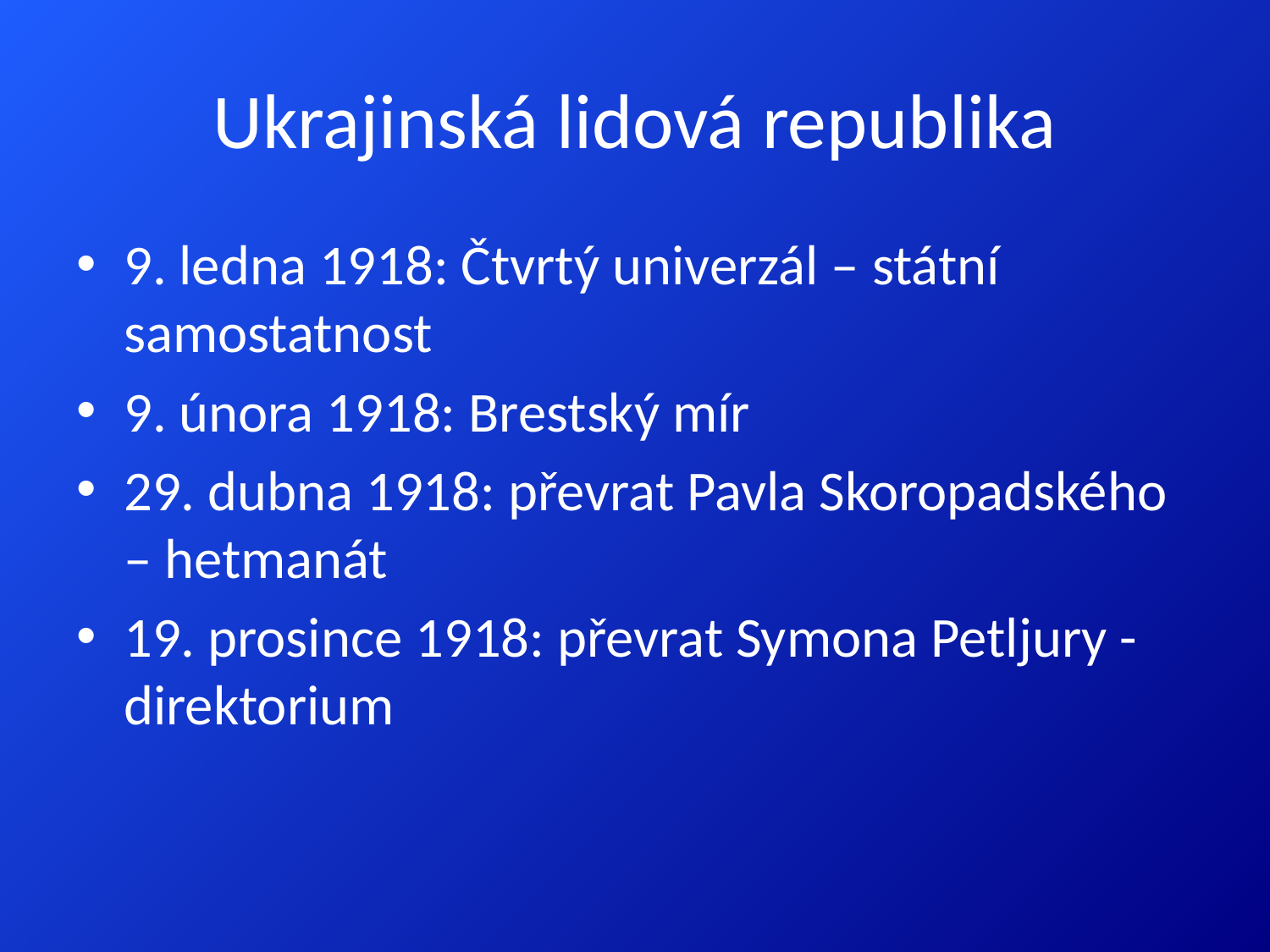

# Ukrajinská lidová republika
9. ledna 1918: Čtvrtý univerzál – státní samostatnost
9. února 1918: Brestský mír
29. dubna 1918: převrat Pavla Skoropadského – hetmanát
19. prosince 1918: převrat Symona Petljury - direktorium